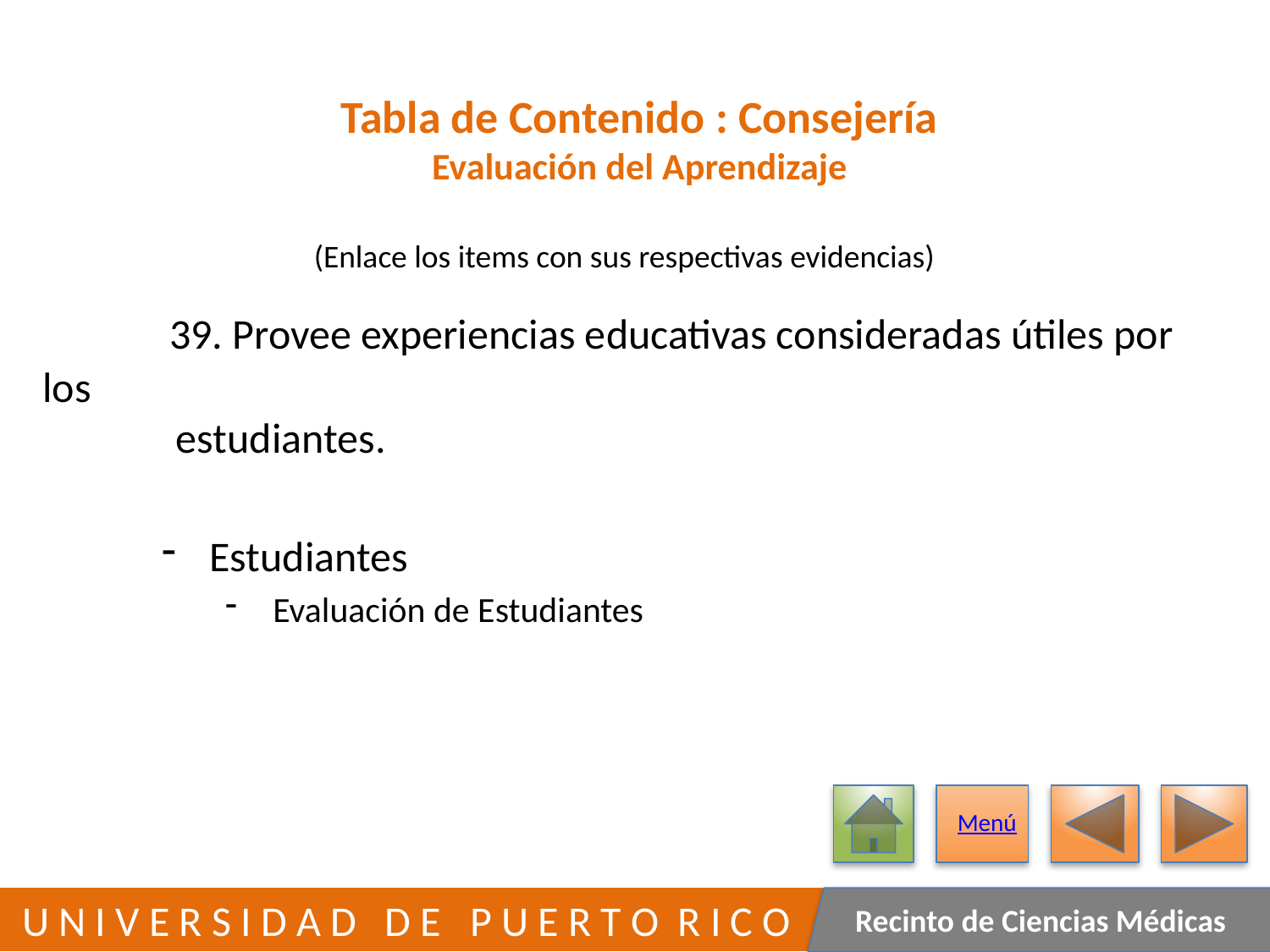

# Tabla de Contenido : Consejería Evaluación del Aprendizaje
(Enlace los items con sus respectivas evidencias)
	39. Provee experiencias educativas consideradas útiles por los
              estudiantes.

Estudiantes
Evaluación de Estudiantes

Menú

235
 U N I V E R S I D A D   D E   P U E R T O  R I C O

Recinto de Ciencias Médicas